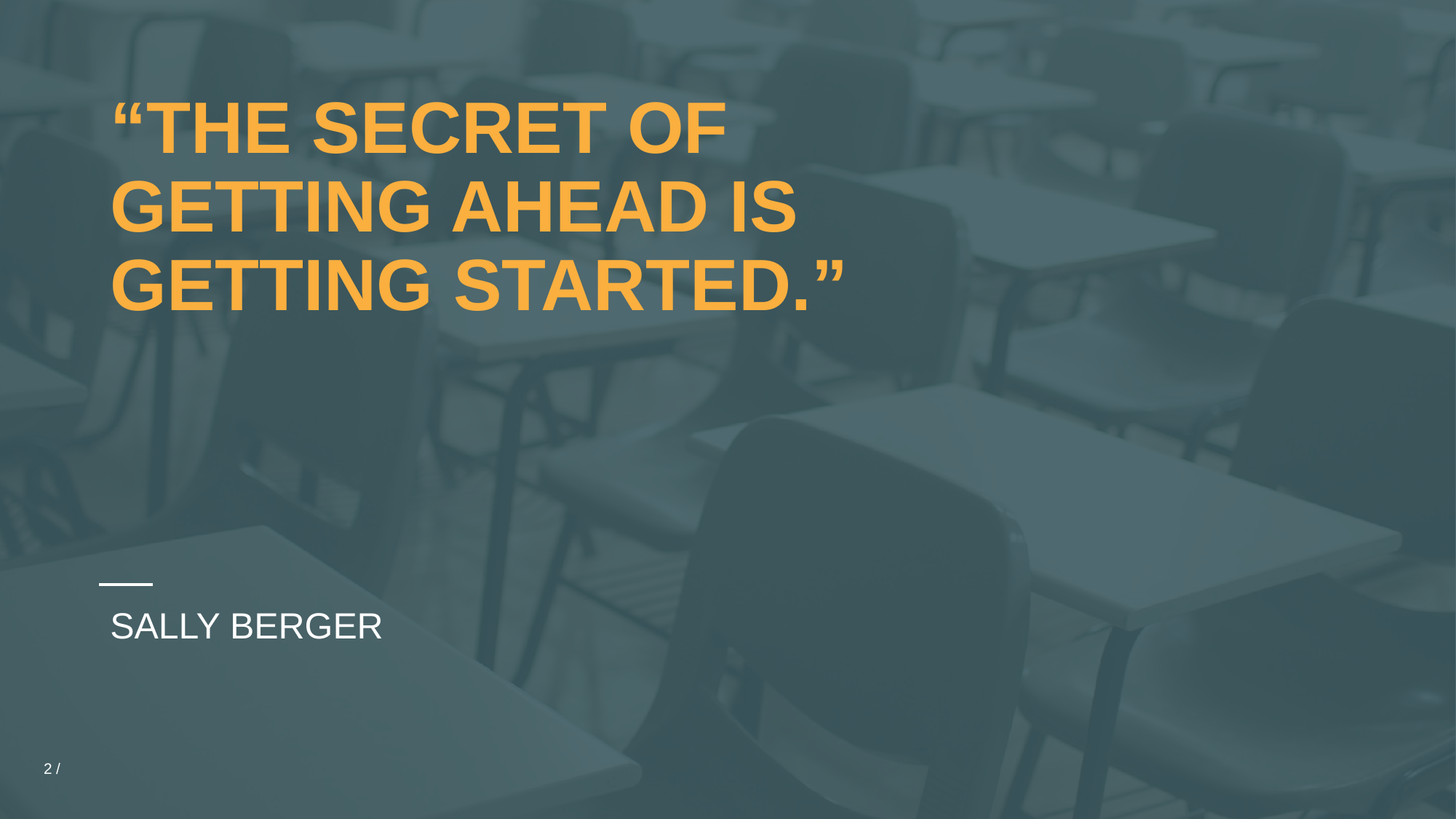

# “THE SECRET OF GETTING AHEAD IS GETTING STARTED.”
SALLY BERGER